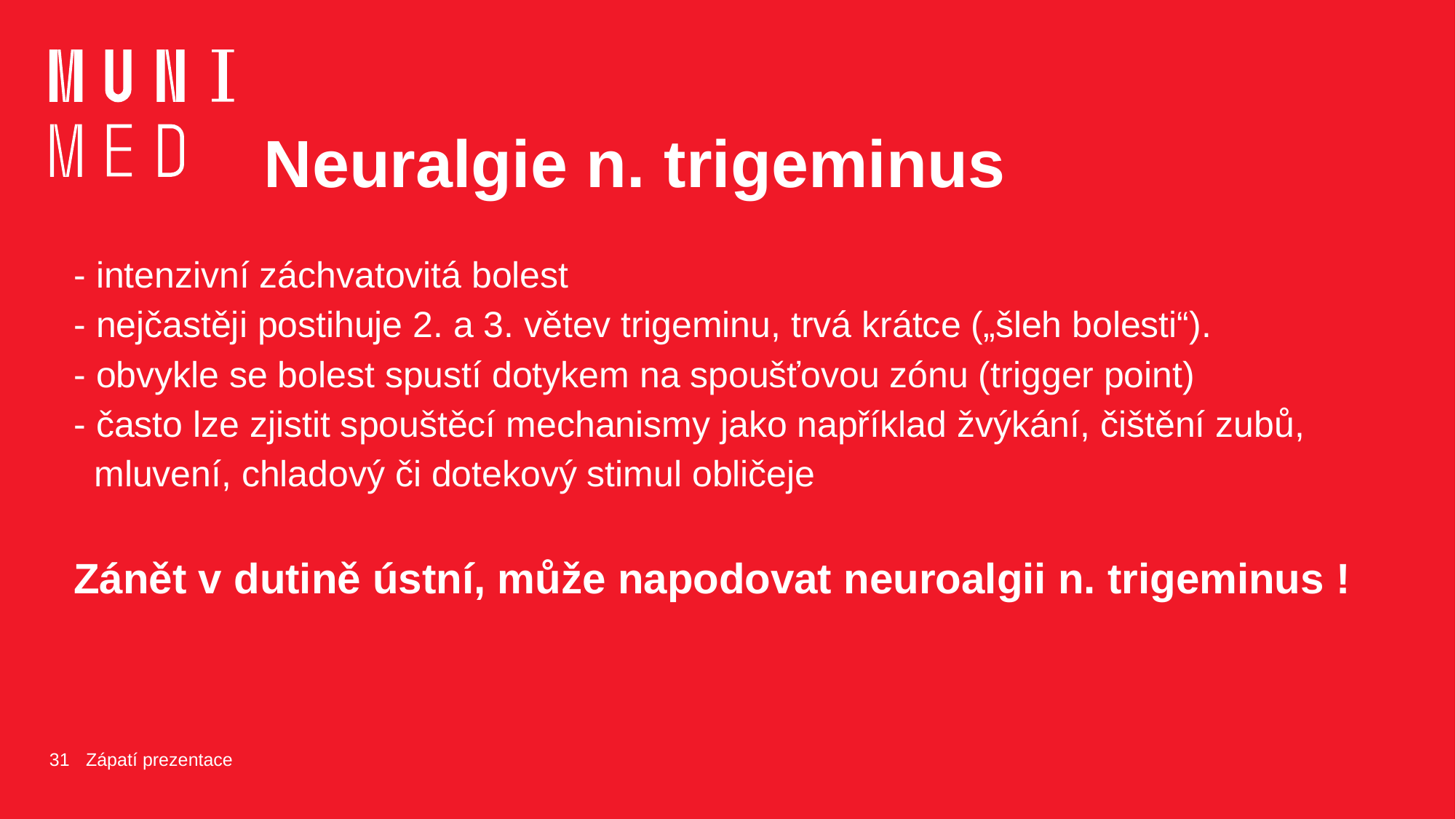

# Neuralgie n. trigeminus
- intenzivní záchvatovitá bolest
- nejčastěji postihuje 2. a 3. větev trigeminu, trvá krátce („šleh bolesti“).
- obvykle se bolest spustí dotykem na spoušťovou zónu (trigger point)
- často lze zjistit spouštěcí mechanismy jako například žvýkání, čištění zubů,
  mluvení, chladový či dotekový stimul obličeje

Zánět v dutině ústní, může napodovat neuroalgii n. trigeminus !
31
Zápatí prezentace